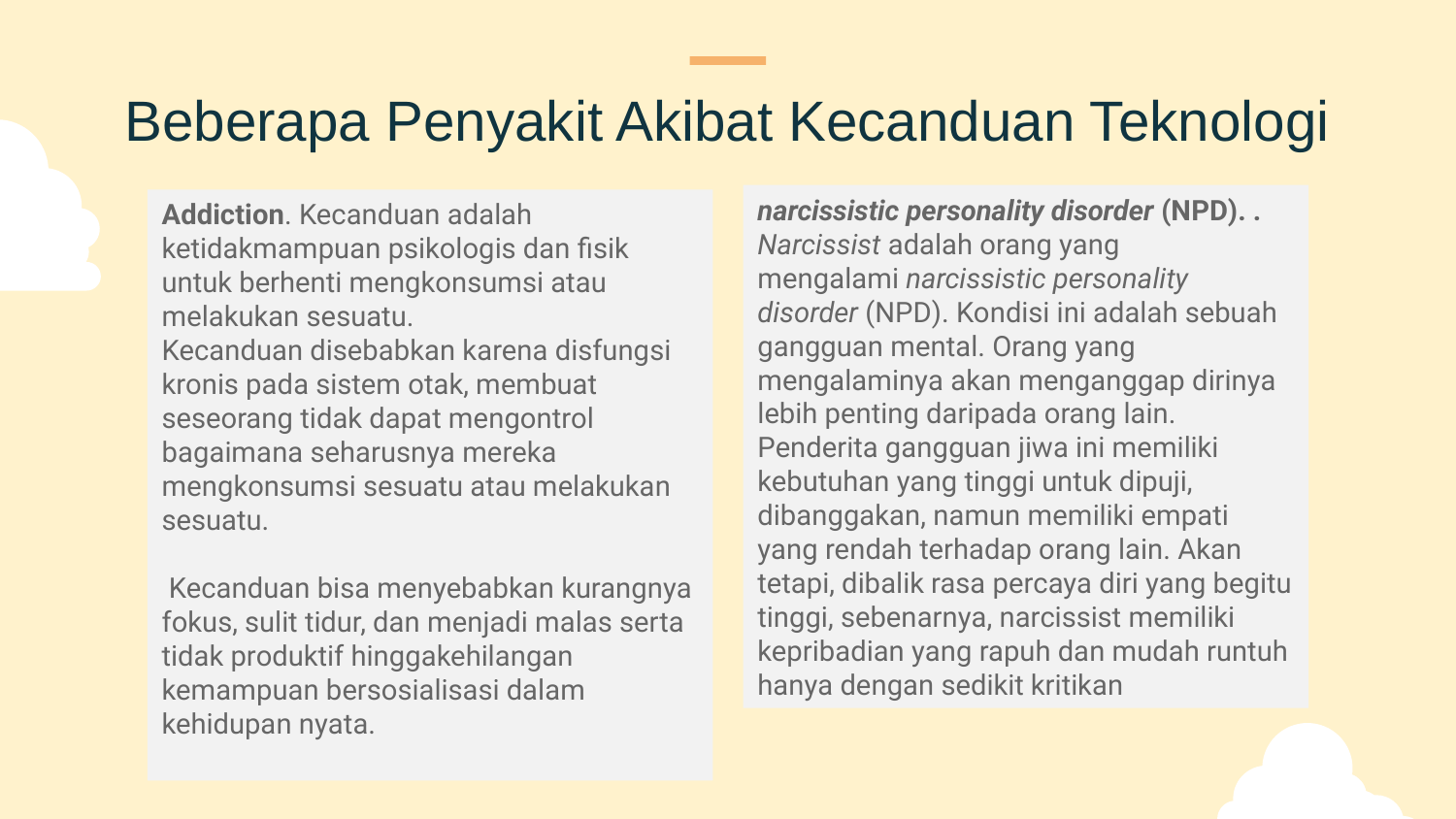

Beberapa Penyakit Akibat Kecanduan Teknologi
narcissistic personality disorder (NPD). . Narcissist adalah orang yang mengalami narcissistic personality disorder (NPD). Kondisi ini adalah sebuah gangguan mental. Orang yang mengalaminya akan menganggap dirinya lebih penting daripada orang lain.
Penderita gangguan jiwa ini memiliki kebutuhan yang tinggi untuk dipuji, dibanggakan, namun memiliki empati yang rendah terhadap orang lain. Akan tetapi, dibalik rasa percaya diri yang begitu tinggi, sebenarnya, narcissist memiliki kepribadian yang rapuh dan mudah runtuh hanya dengan sedikit kritikan
Addiction. Kecanduan adalah ketidakmampuan psikologis dan fisik untuk berhenti mengkonsumsi atau melakukan sesuatu.
Kecanduan disebabkan karena disfungsi kronis pada sistem otak, membuat seseorang tidak dapat mengontrol bagaimana seharusnya mereka mengkonsumsi sesuatu atau melakukan sesuatu.

 Kecanduan bisa menyebabkan kurangnya fokus, sulit tidur, dan menjadi malas serta tidak produktif hinggakehilangan kemampuan bersosialisasi dalam kehidupan nyata.